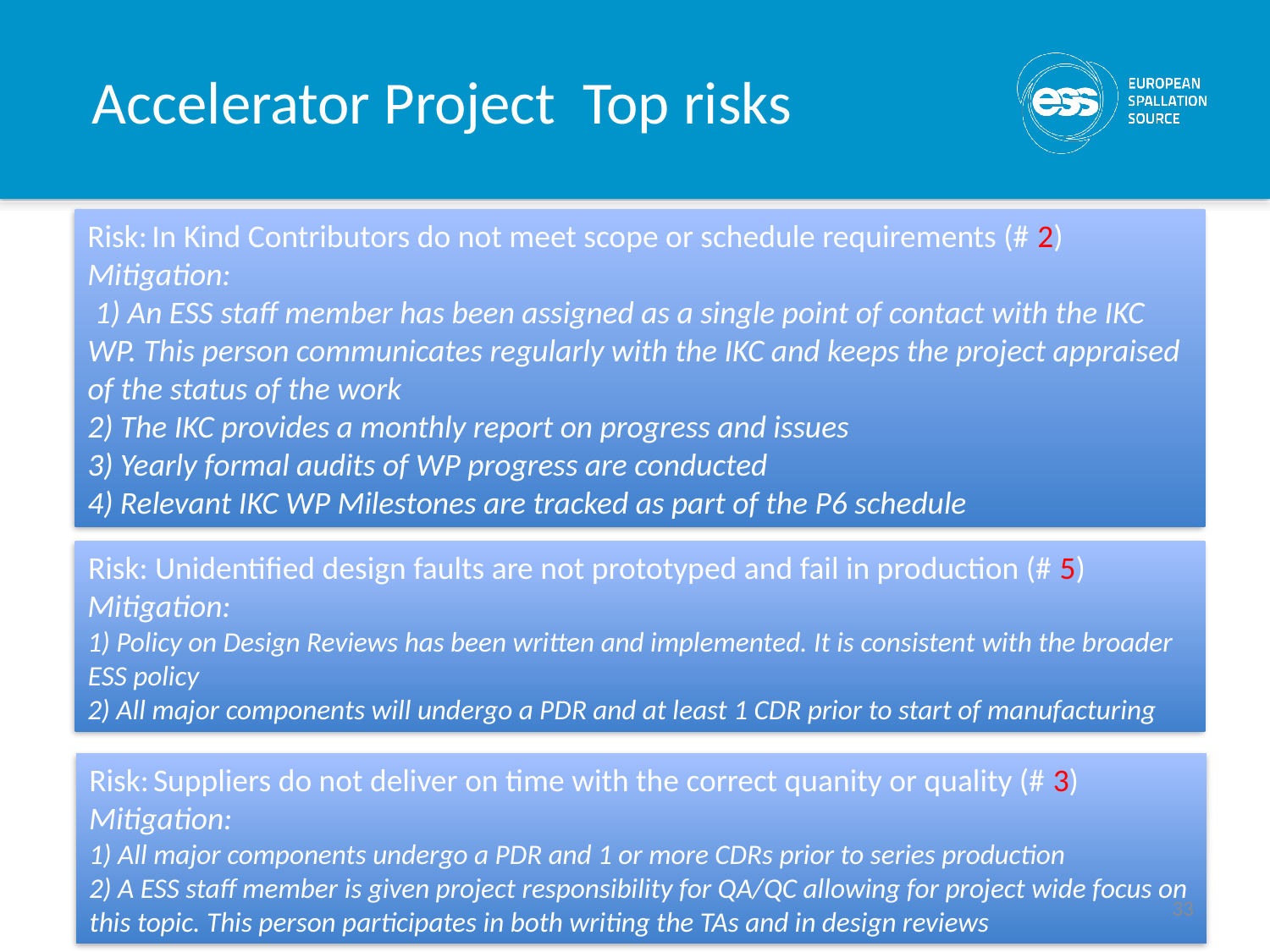

# Accelerator Project  Top risks
Risk:	In Kind Contributors do not meet scope or schedule requirements (# 2)
Mitigation:
 1) An ESS staff member has been assigned as a single point of contact with the IKC WP. This person communicates regularly with the IKC and keeps the project appraised of the status of the work
2) The IKC provides a monthly report on progress and issues
3) Yearly formal audits of WP progress are conducted
4) Relevant IKC WP Milestones are tracked as part of the P6 schedule
Risk: Unidentified design faults are not prototyped and fail in production (# 5)
Mitigation:
1) Policy on Design Reviews has been written and implemented. It is consistent with the broader ESS policy
2) All major components will undergo a PDR and at least 1 CDR prior to start of manufacturing
Risk:	Suppliers do not deliver on time with the correct quanity or quality (# 3)
Mitigation:
1) All major components undergo a PDR and 1 or more CDRs prior to series production
2) A ESS staff member is given project responsibility for QA/QC allowing for project wide focus on this topic. This person participates in both writing the TAs and in design reviews
33